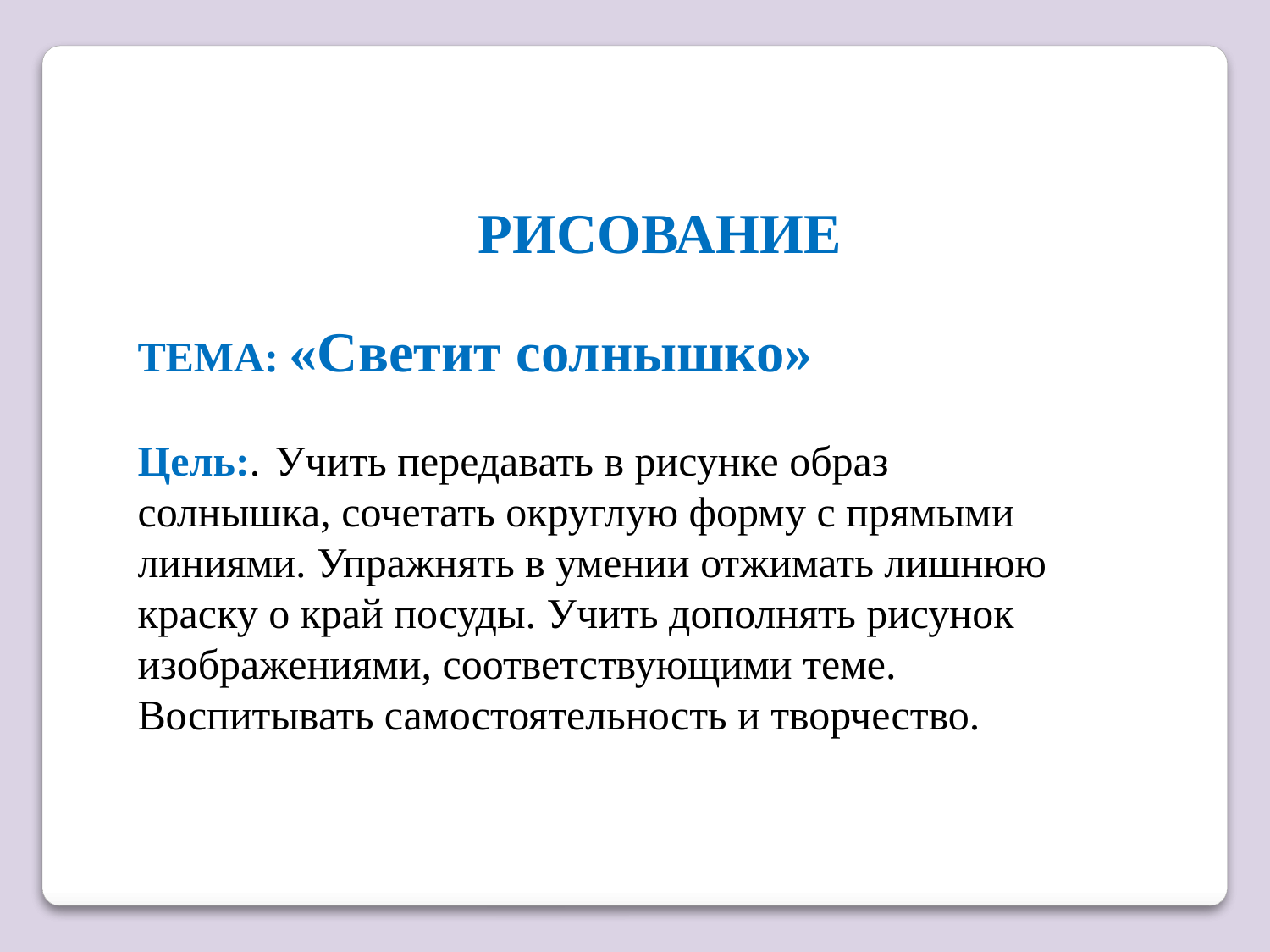

РИСОВАНИЕ

ТЕМА: «Светит солнышко»

Цель:. Учить передавать в рисунке образ солнышка, сочетать округлую форму с прямыми линиями. Упражнять в умении отжимать лишнюю краску о край посуды. Учить дополнять рисунок  изображениями, соответствующими теме. Воспитывать самостоятельность и творчество.